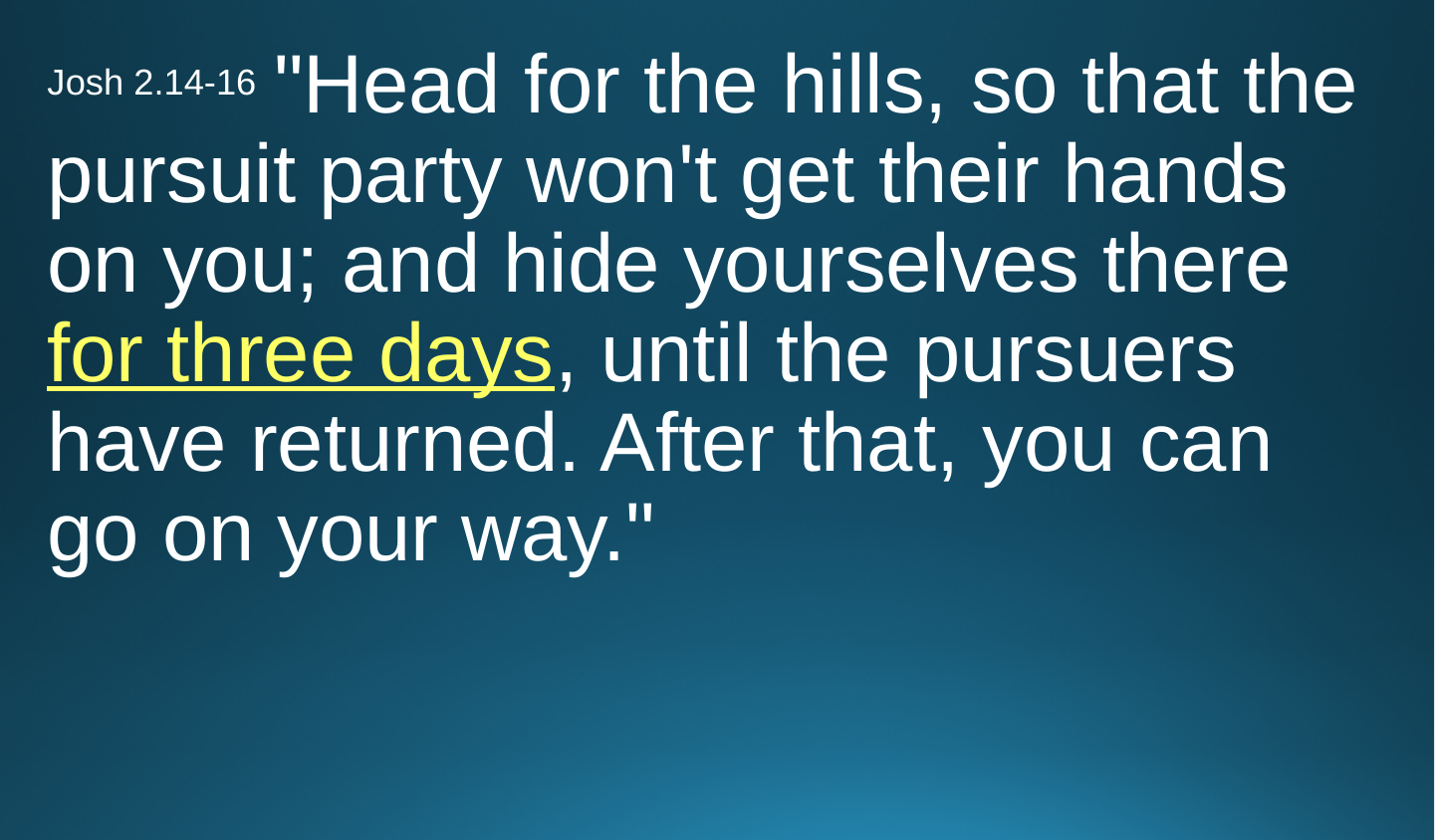

Josh 2.14-16 "Head for the hills, so that the pursuit party won't get their hands on you; and hide yourselves there for three days, until the pursuers have returned. After that, you can go on your way."